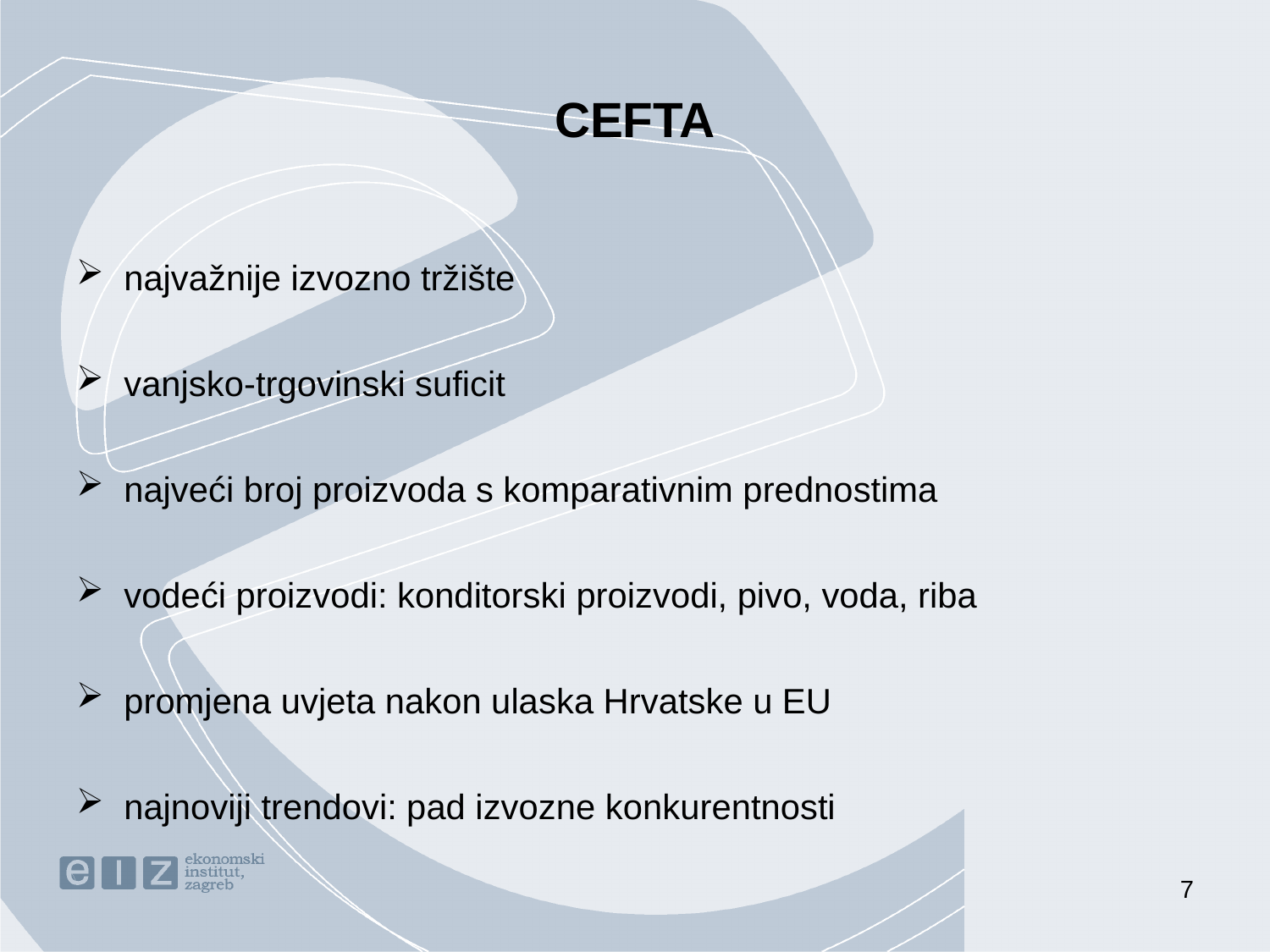

# CEFTA
najvažnije izvozno tržište
vanjsko-trgovinski suficit
najveći broj proizvoda s komparativnim prednostima
vodeći proizvodi: konditorski proizvodi, pivo, voda, riba
promjena uvjeta nakon ulaska Hrvatske u EU
najnoviji trendovi: pad izvozne konkurentnosti

7